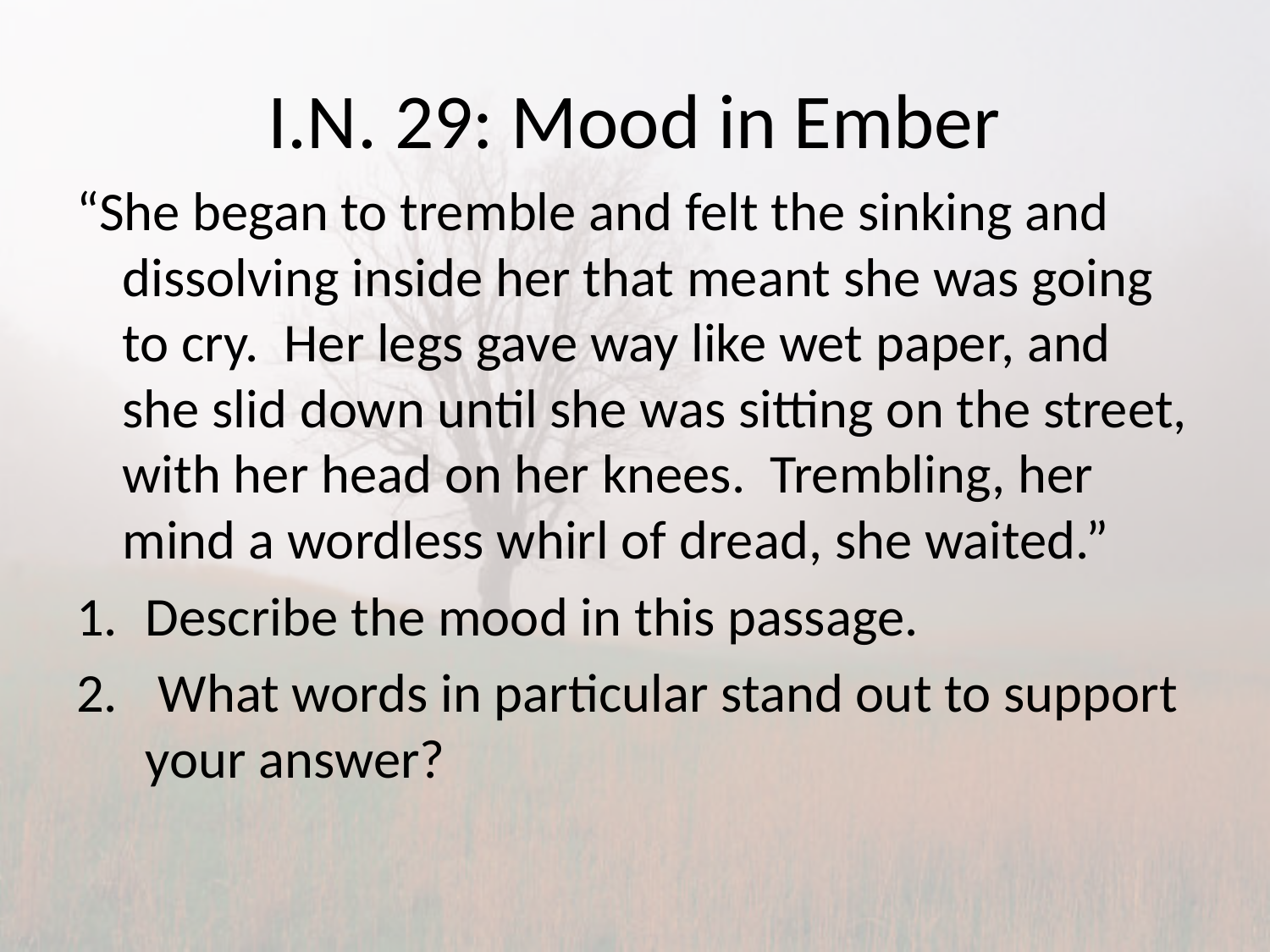

# I.N. 29: Mood in Ember
“She began to tremble and felt the sinking and dissolving inside her that meant she was going to cry.  Her legs gave way like wet paper, and she slid down until she was sitting on the street, with her head on her knees.  Trembling, her mind a wordless whirl of dread, she waited.”
Describe the mood in this passage.
 What words in particular stand out to support your answer?